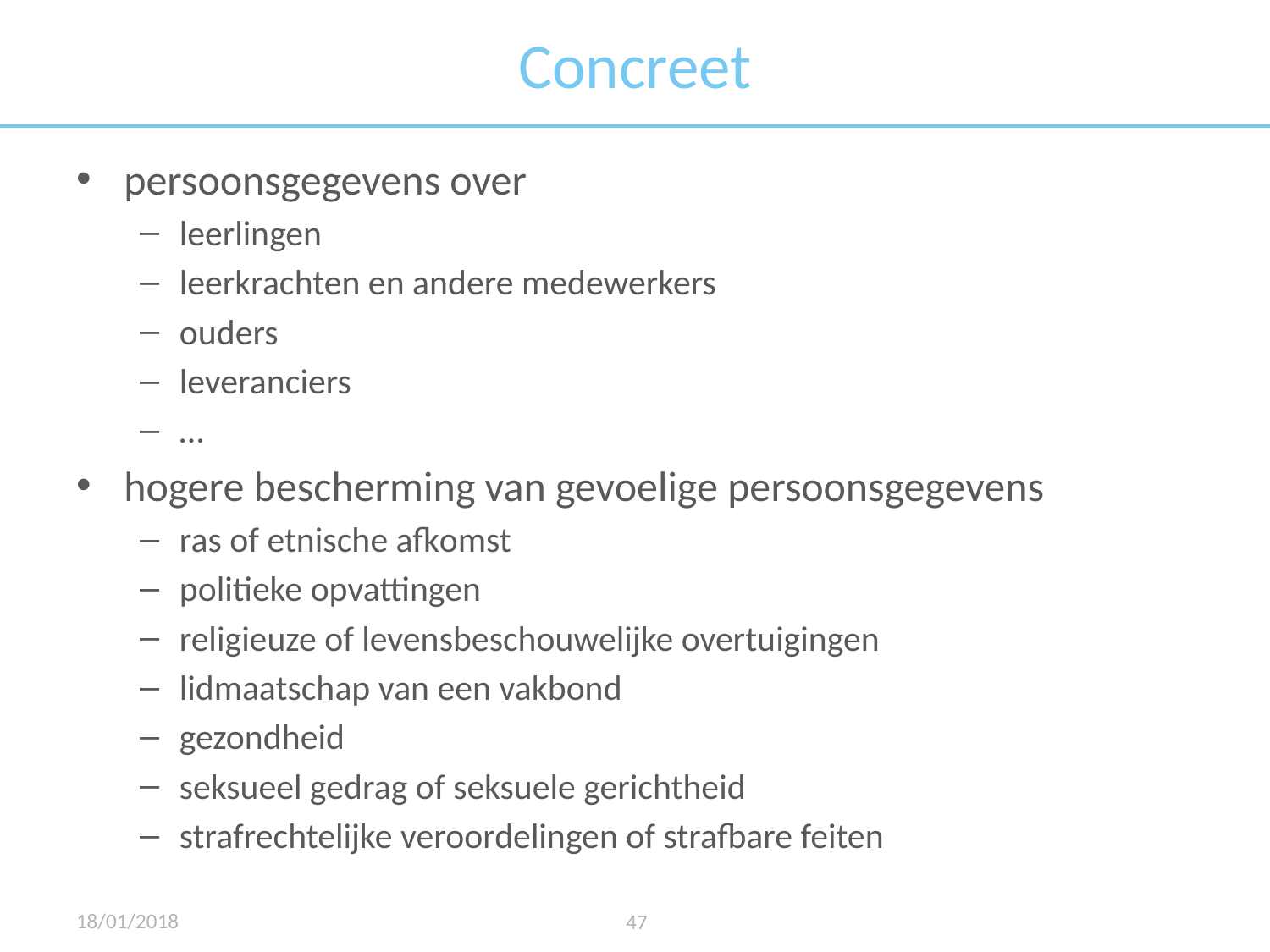

# Concreet
persoonsgegevens over
leerlingen
leerkrachten en andere medewerkers
ouders
leveranciers
…
hogere bescherming van gevoelige persoonsgegevens
ras of etnische afkomst
politieke opvattingen
religieuze of levensbeschouwelijke overtuigingen
lidmaatschap van een vakbond
gezondheid
seksueel gedrag of seksuele gerichtheid
strafrechtelijke veroordelingen of strafbare feiten

18/01/2018
47